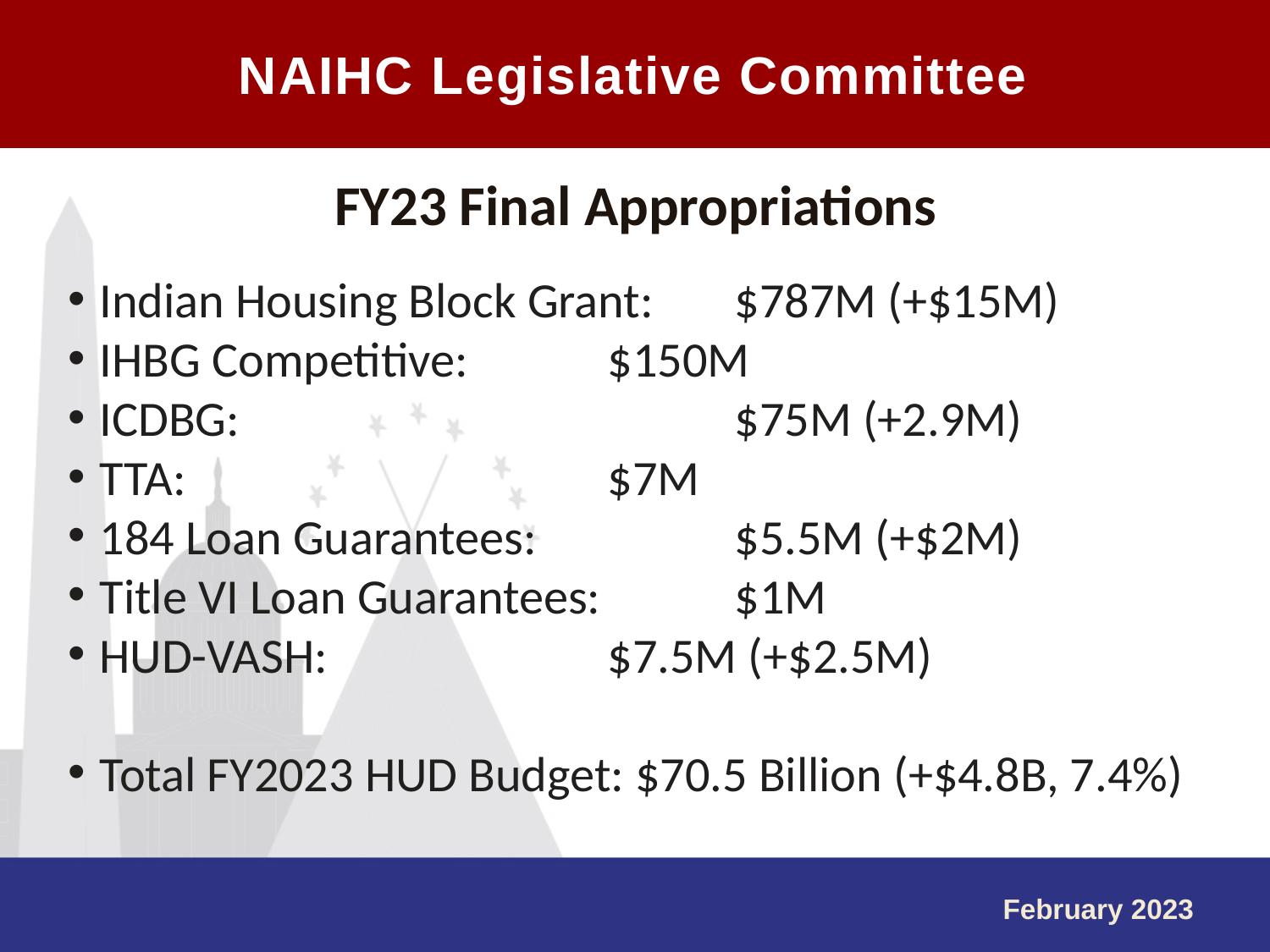

NAIHC Legislative Committee
#
FY23 Final Appropriations
Indian Housing Block Grant: 	$787M (+$15M)
IHBG Competitive: 		$150M
ICDBG: 				$75M (+2.9M)
TTA: 				$7M
184 Loan Guarantees:		$5.5M (+$2M)
Title VI Loan Guarantees: 	$1M
HUD-VASH: 			$7.5M (+$2.5M)

Total FY2023 HUD Budget: $70.5 Billion (+$4.8B, 7.4%)
February 2023